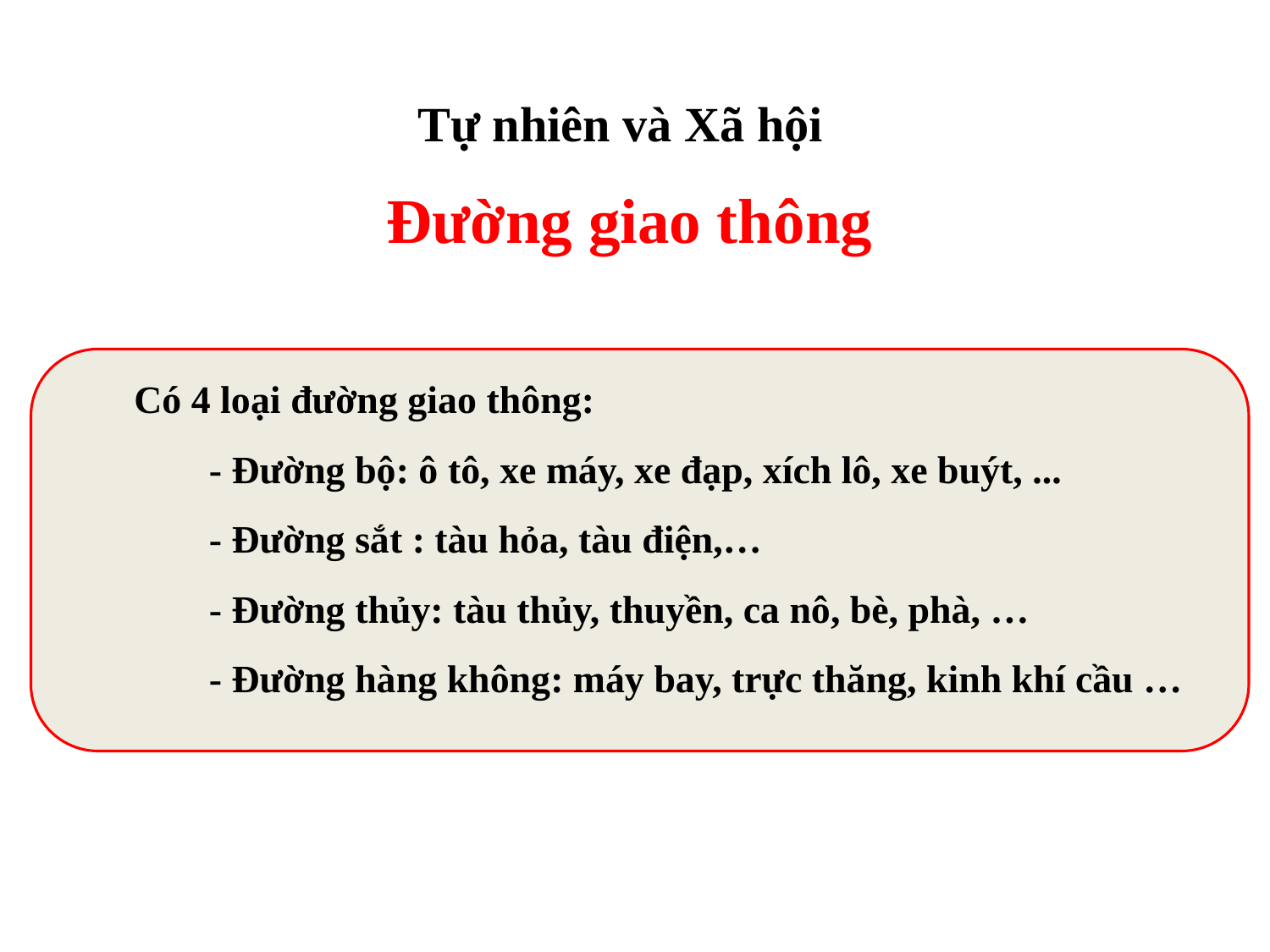

Tự nhiên và Xã hội
Đường giao thông
        Có 4 loại đường giao thông:
               - Đường bộ: ô tô, xe máy, xe đạp, xích lô, xe buýt, ...
               - Đường sắt : tàu hỏa, tàu điện,…
               - Đường thủy: tàu thủy, thuyền, ca nô, bè, phà, …
               - Đường hàng không: máy bay, trực thăng, kinh khí cầu …